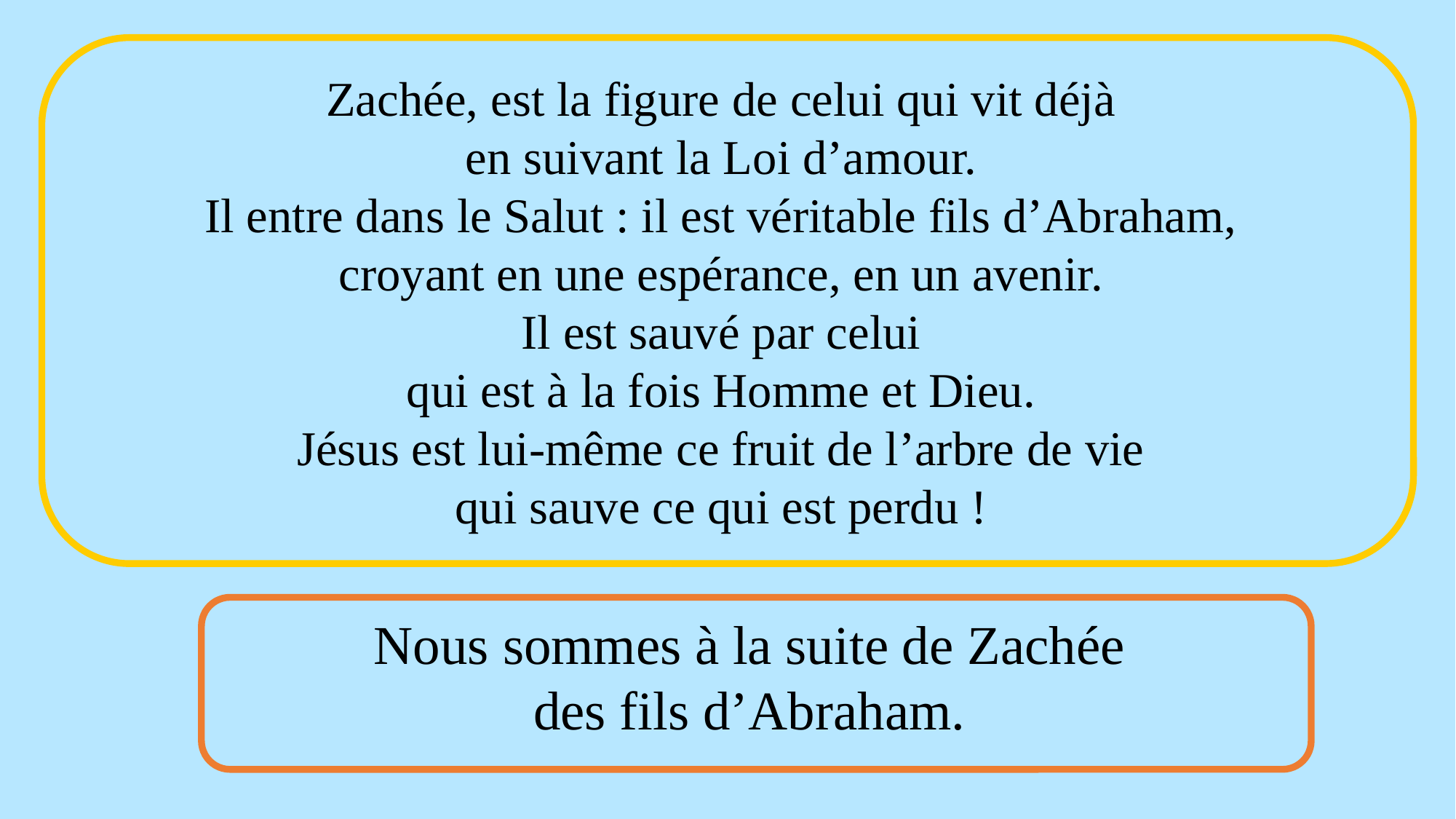

Zachée, est la figure de celui qui vit déjà
en suivant la Loi d’amour.
Il entre dans le Salut : il est véritable fils d’Abraham,
croyant en une espérance, en un avenir.
Il est sauvé par celui
qui est à la fois Homme et Dieu.
Jésus est lui-même ce fruit de l’arbre de vie
qui sauve ce qui est perdu !

Nous sommes à la suite de Zachée
des fils d’Abraham.